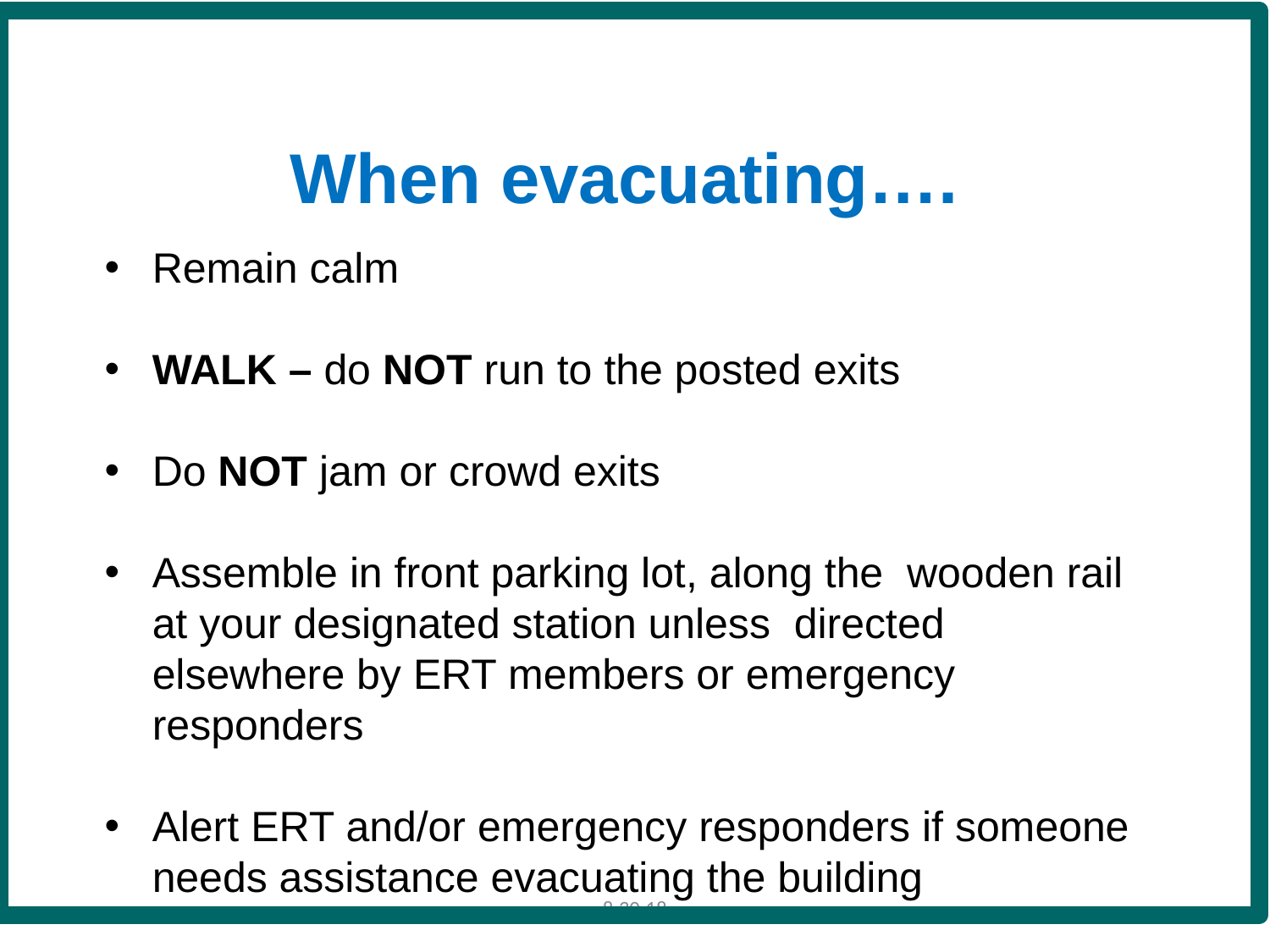

When evacuating….

Remain calm

WALK – do NOT run to the posted exits

Do NOT jam or crowd exits

Assemble in front parking lot, along the  wooden rail at your designated station unless  directed elsewhere by ERT members or emergency responders

Alert ERT and/or emergency responders if someone needs assistance evacuating the building

8.30.18